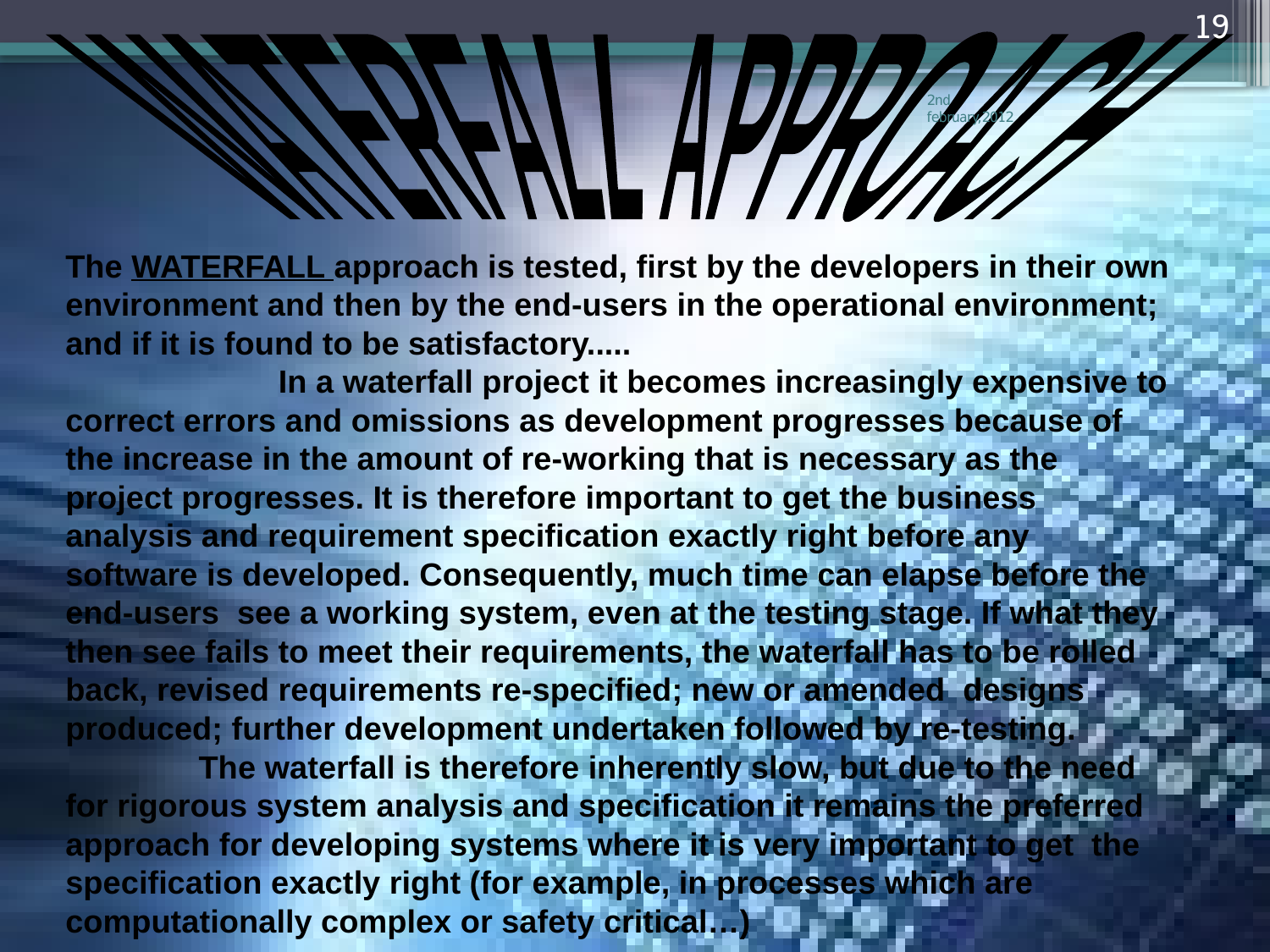

19
WATERFALL APPROACH
2nd february,2012
# The WATERFALL approach is tested, first by the developers in their own environment and then by the end-users in the operational environment; and if it is found to be satisfactory..... In a waterfall project it becomes increasingly expensive to correct errors and omissions as development progresses because of the increase in the amount of re-working that is necessary as the project progresses. It is therefore important to get the business analysis and requirement specification exactly right before any software is developed. Consequently, much time can elapse before the end-users  see a working system, even at the testing stage. If what they then see fails to meet their requirements, the waterfall has to be rolled back, revised requirements re-specified; new or amended  designs produced; further development undertaken followed by re-testing. The waterfall is therefore inherently slow, but due to the need for rigorous system analysis and specification it remains the preferred approach for developing systems where it is very important to get  the specification exactly right (for example, in processes which are computationally complex or safety critical…)